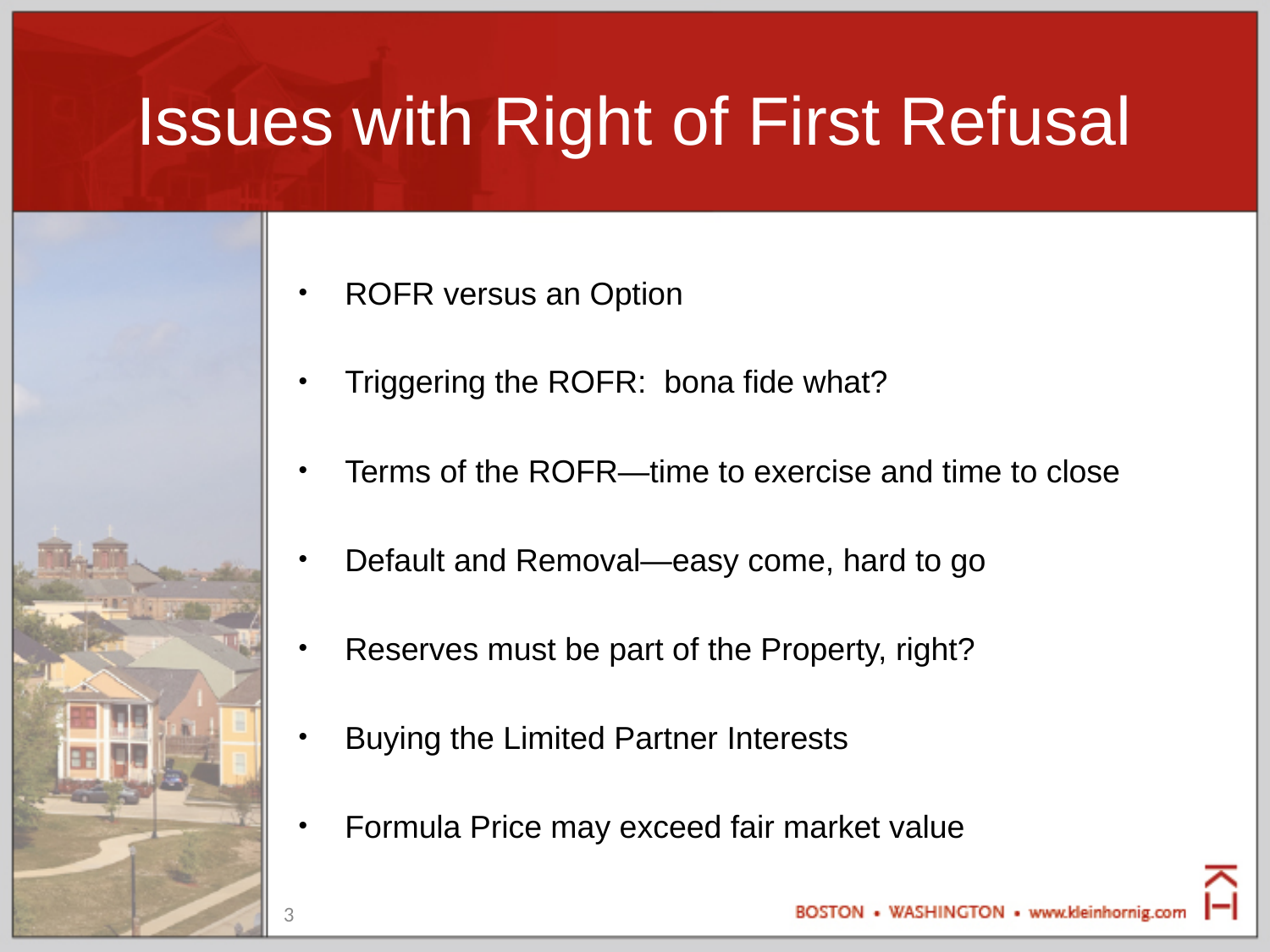

# Issues with Right of First Refusal

ROFR versus an Option

Triggering the ROFR:  bona fide what?

Terms of the ROFR—time to exercise and time to close

Default and Removal—easy come, hard to go

Reserves must be part of the Property, right?

Buying the Limited Partner Interests

Formula Price may exceed fair market value

3